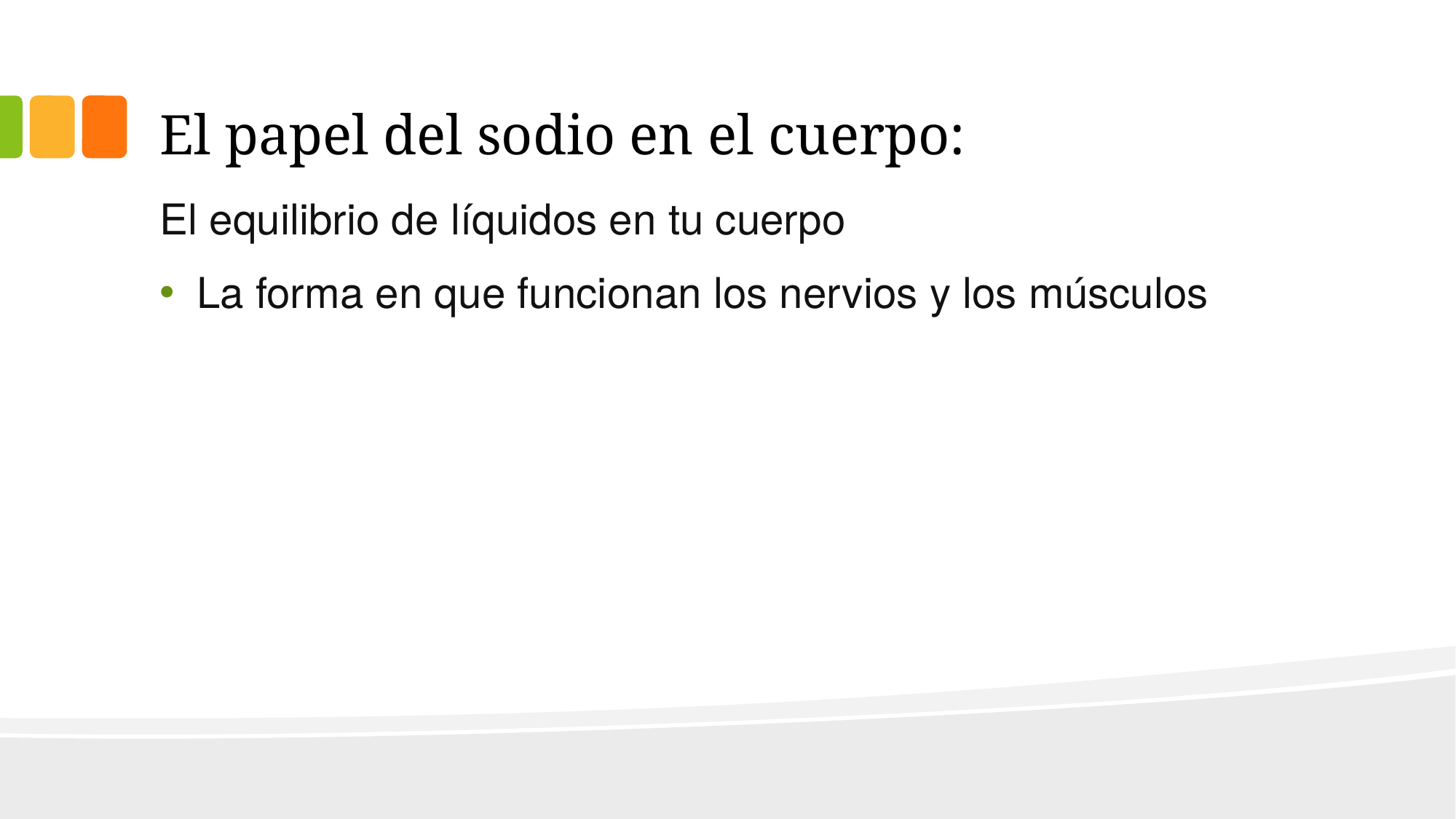

# El papel del sodio en el cuerpo:
El equilibrio de líquidos en tu cuerpo
La forma en que funcionan los nervios y los músculos